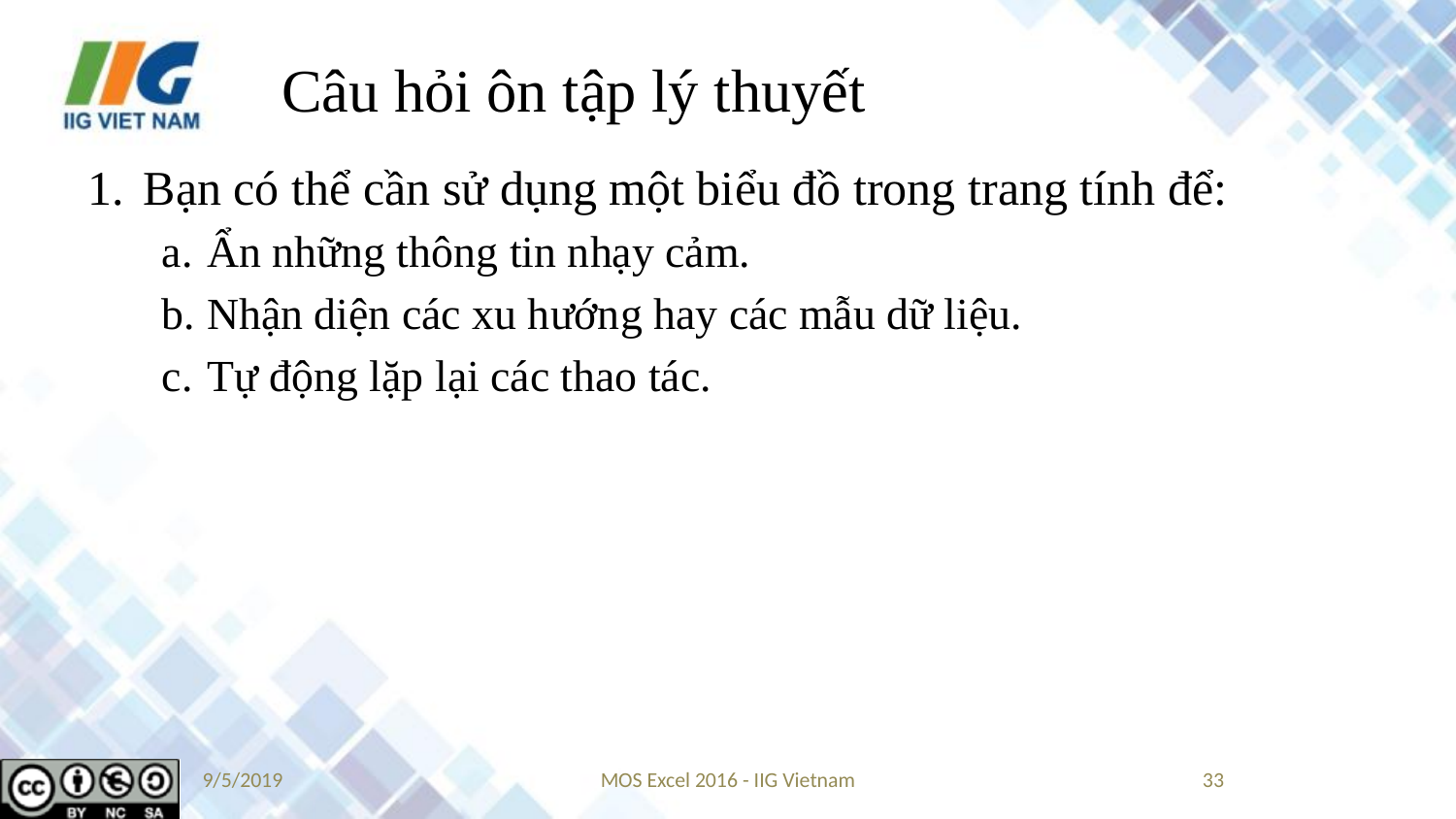

# Câu hỏi ôn tập lý thuyết
Bạn có thể cần sử dụng một biểu đồ trong trang tính để:
Ẩn những thông tin nhạy cảm.
Nhận diện các xu hướng hay các mẫu dữ liệu.
Tự động lặp lại các thao tác.

9/5/2019
MOS Excel 2016 - IIG Vietnam
33